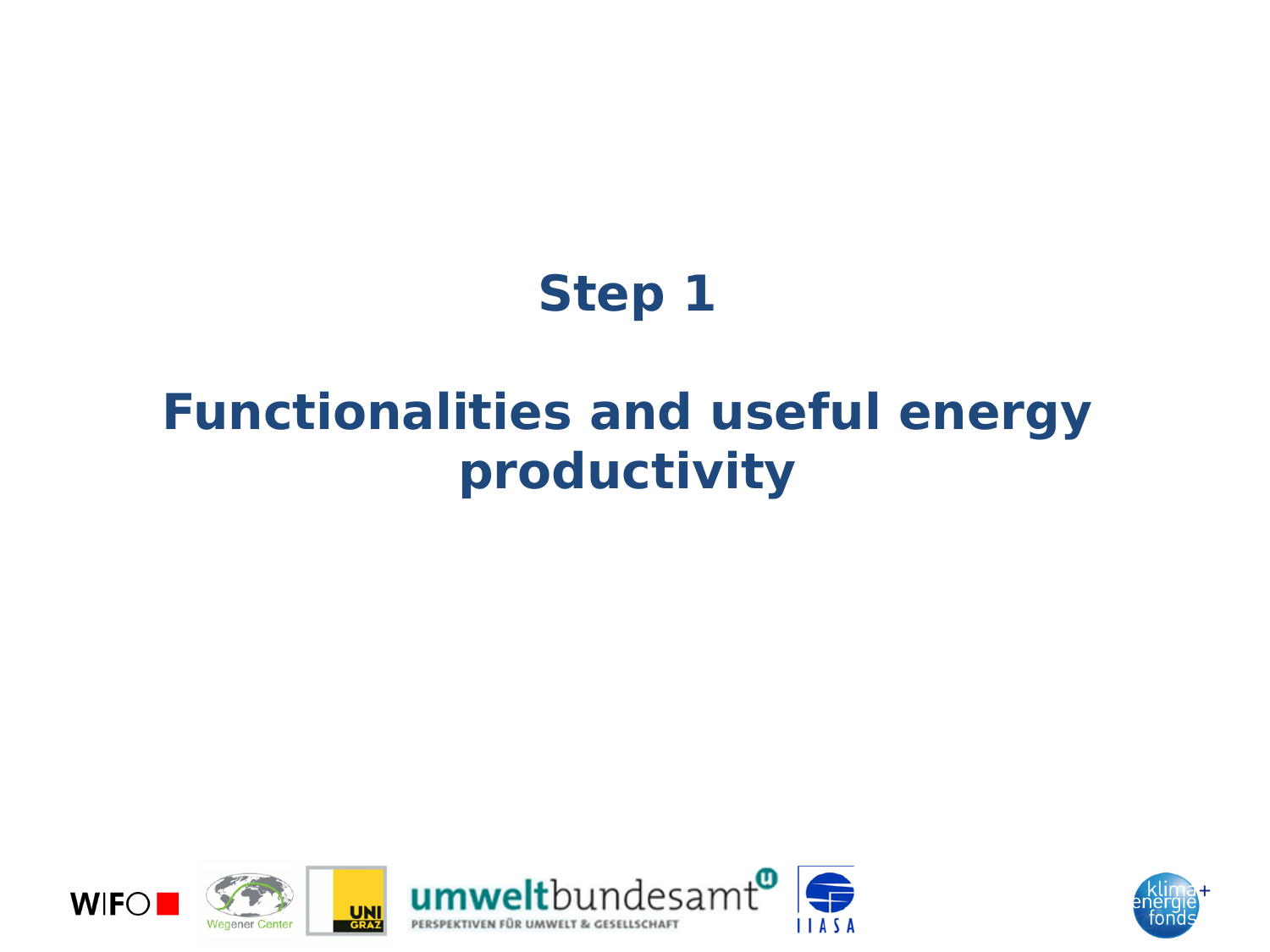

# Step 1 Functionalities and useful energy productivity